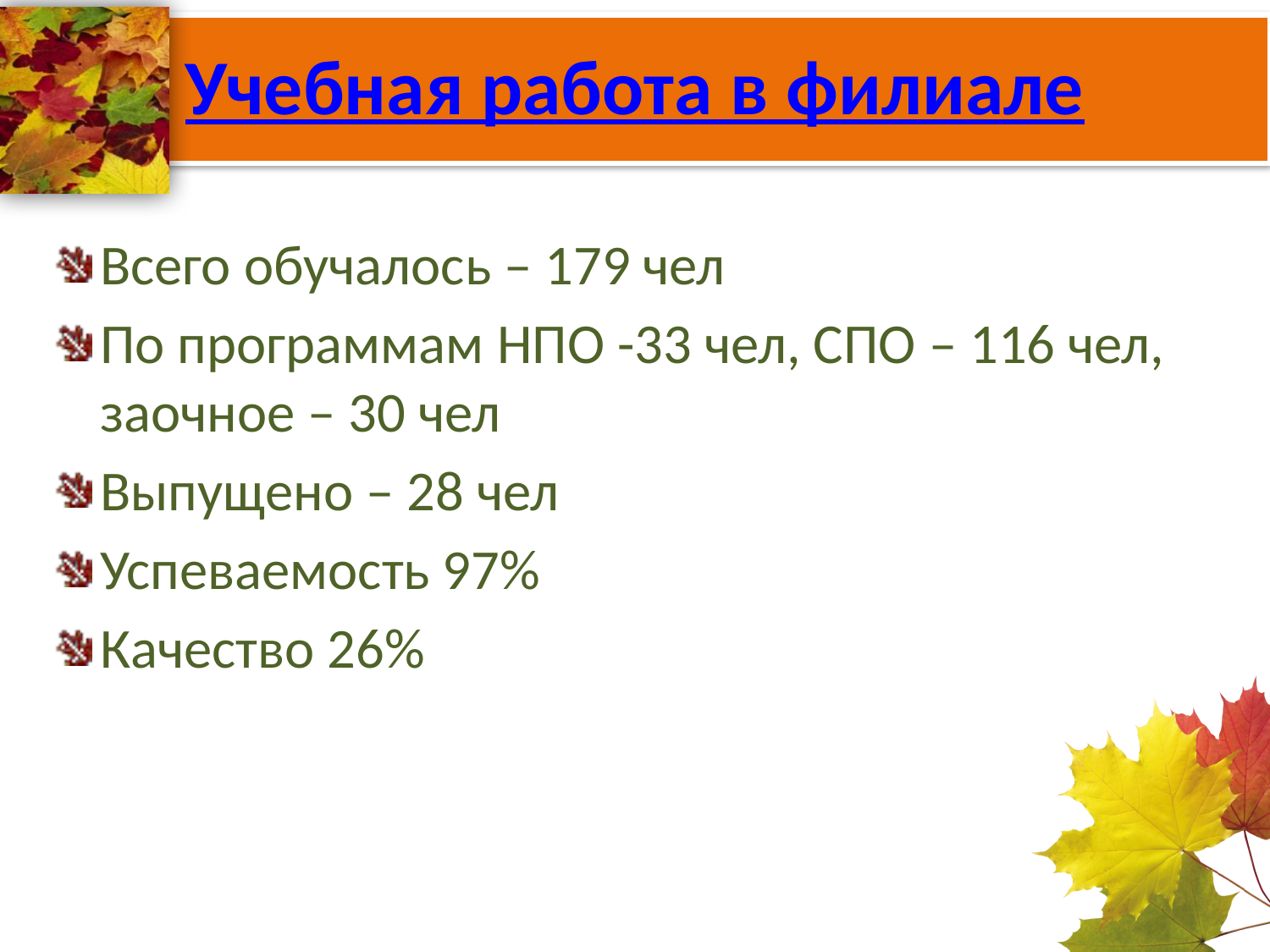

# Учебная работа в филиале
Всего обучалось – 179 чел
По программам НПО -33 чел, СПО – 116 чел, заочное – 30 чел
Выпущено – 28 чел
Успеваемость 97%
Качество 26%